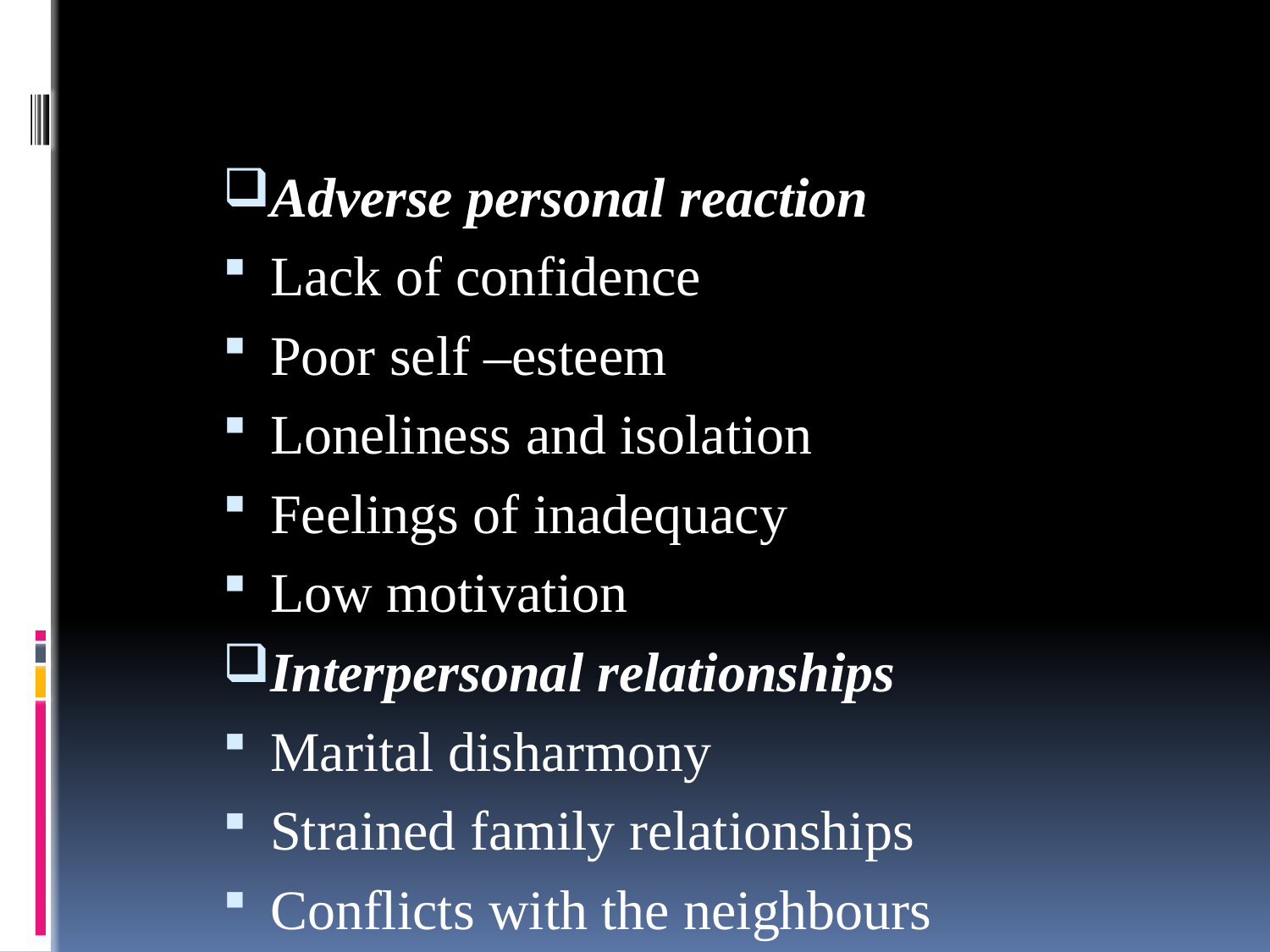

Adverse personal reaction
Lack of confidence
Poor self –esteem
Loneliness and isolation
Feelings of inadequacy
Low motivation
Interpersonal relationships
Marital disharmony
Strained family relationships
Conflicts with the neighbours